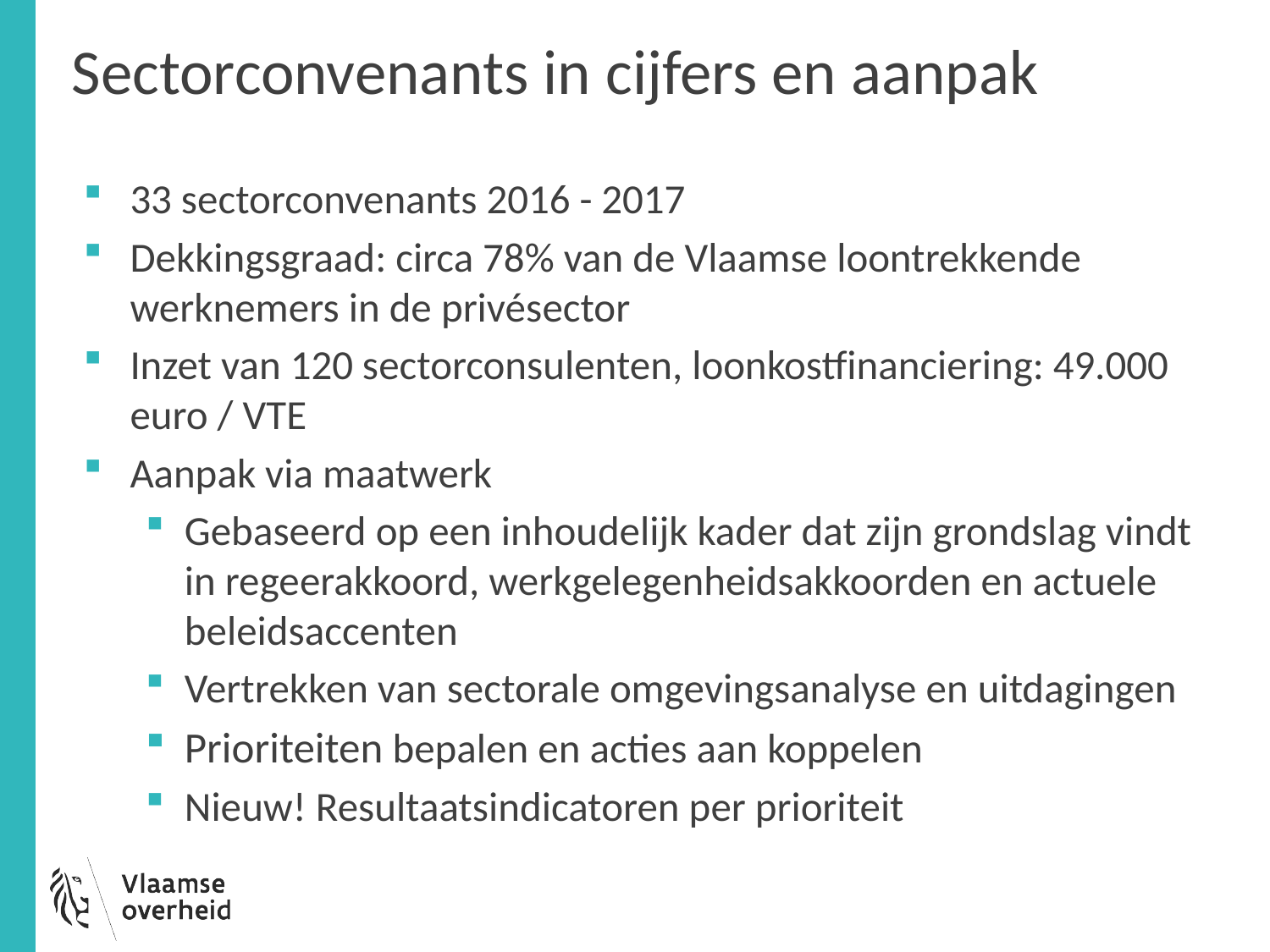

# Sectorconvenants in cijfers en aanpak
33 sectorconvenants 2016 - 2017
Dekkingsgraad: circa 78% van de Vlaamse loontrekkende werknemers in de privésector
Inzet van 120 sectorconsulenten, loonkostfinanciering: 49.000 euro / VTE
Aanpak via maatwerk
Gebaseerd op een inhoudelijk kader dat zijn grondslag vindt in regeerakkoord, werkgelegenheidsakkoorden en actuele beleidsaccenten
Vertrekken van sectorale omgevingsanalyse en uitdagingen
Prioriteiten bepalen en acties aan koppelen
Nieuw! Resultaatsindicatoren per prioriteit